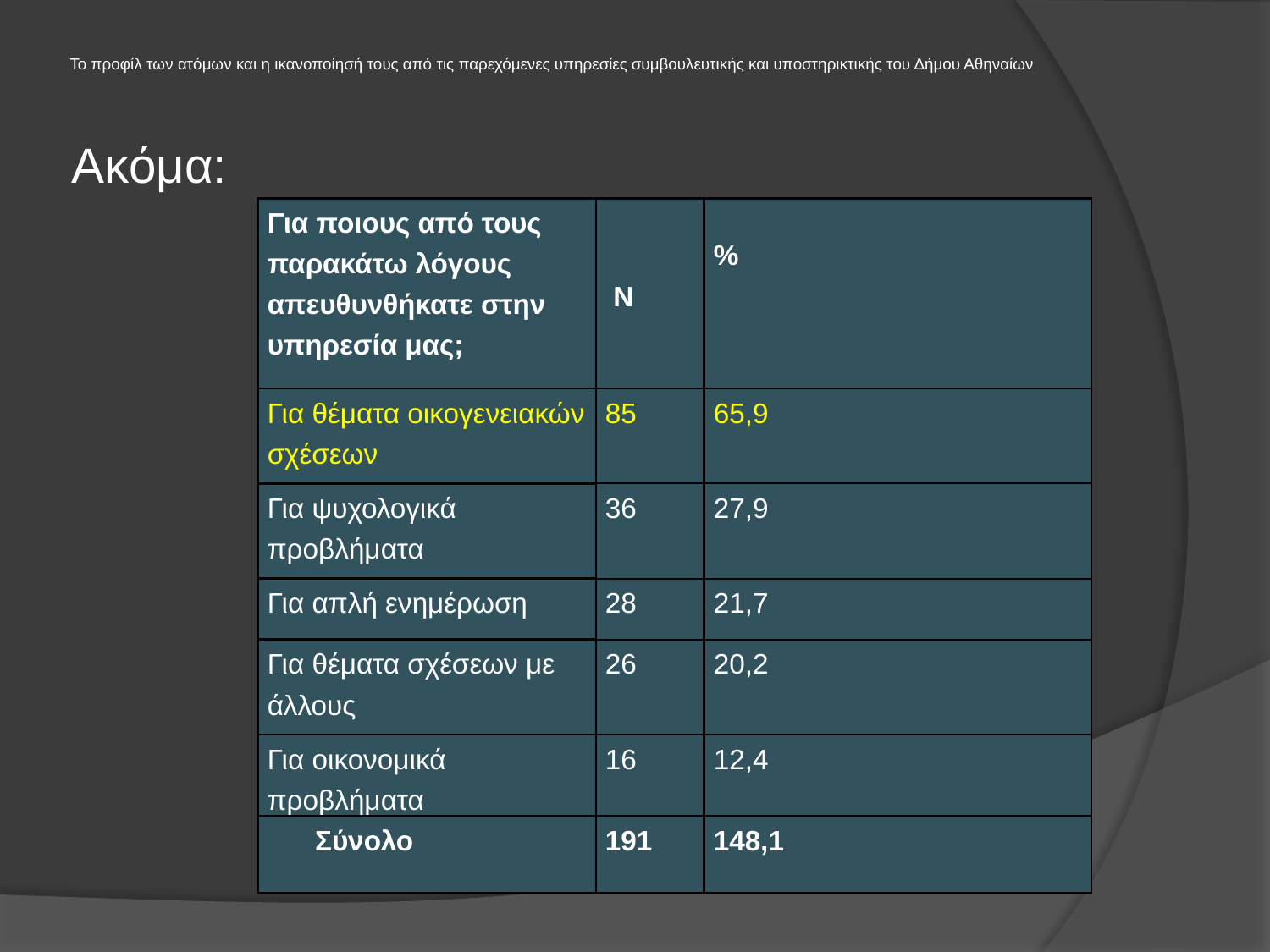

Το προφίλ των ατόμων και η ικανοποίησή τους από τις παρεχόμενες υπηρεσίες συμβουλευτικής και υποστηρικτικής του Δήμου Αθηναίων
Ακόμα:
| Για ποιους από τους παρακάτω λόγους απευθυνθήκατε στην υπηρεσία μας; | Ν | % |
| --- | --- | --- |
| Για θέματα οικογενειακών σχέσεων | 85 | 65,9 |
| Για ψυχολογικά προβλήματα | 36 | 27,9 |
| Για απλή ενημέρωση | 28 | 21,7 |
| Για θέματα σχέσεων με άλλους | 26 | 20,2 |
| Για οικονομικά προβλήματα | 16 | 12,4 |
| Σύνολο | 191 | 148,1 |